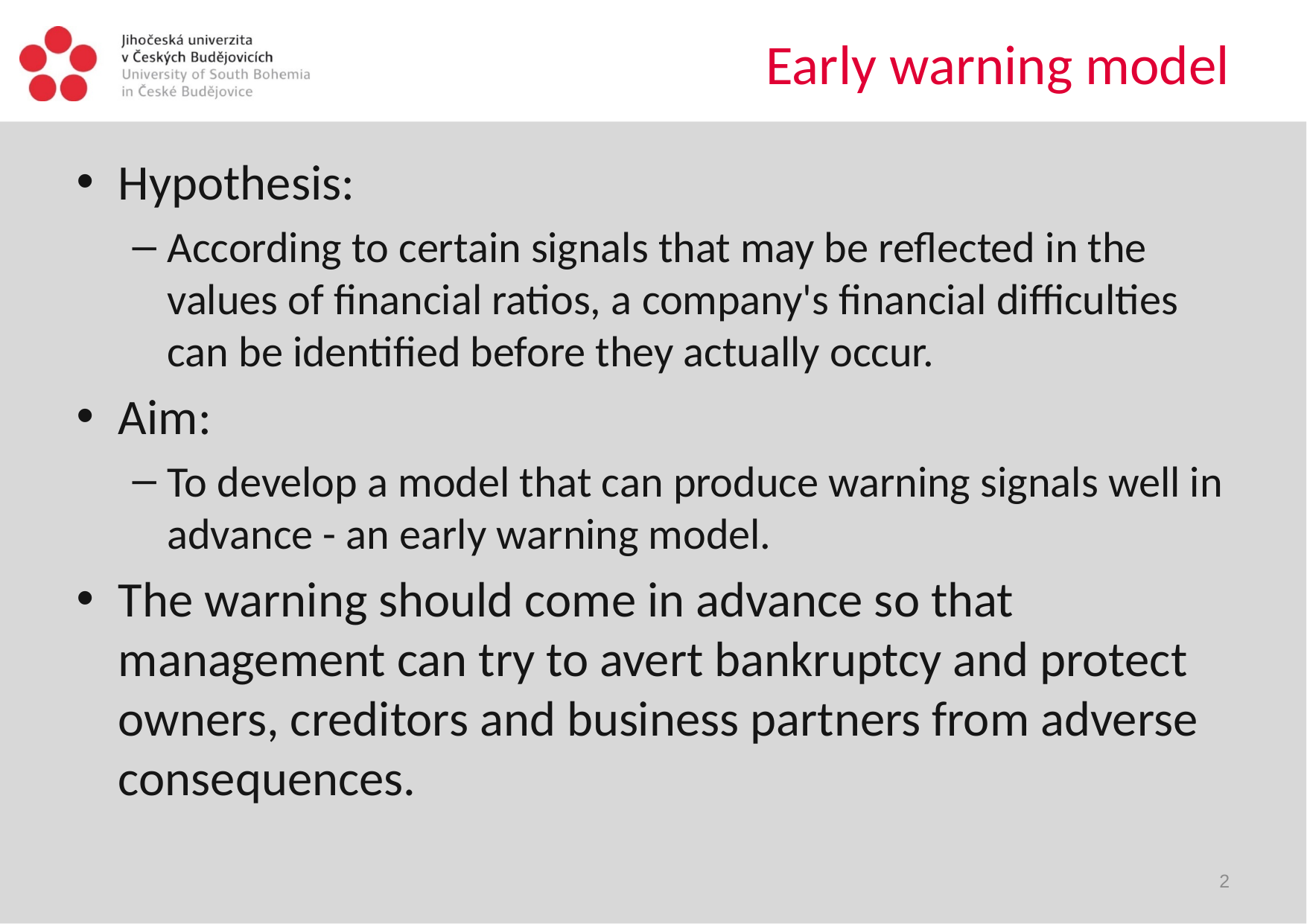

# Early warning model
Hypothesis:
According to certain signals that may be reflected in the values of financial ratios, a company's financial difficulties can be identified before they actually occur.
Aim:
To develop a model that can produce warning signals well in advance - an early warning model.
The warning should come in advance so that management can try to avert bankruptcy and protect owners, creditors and business partners from adverse consequences.
2